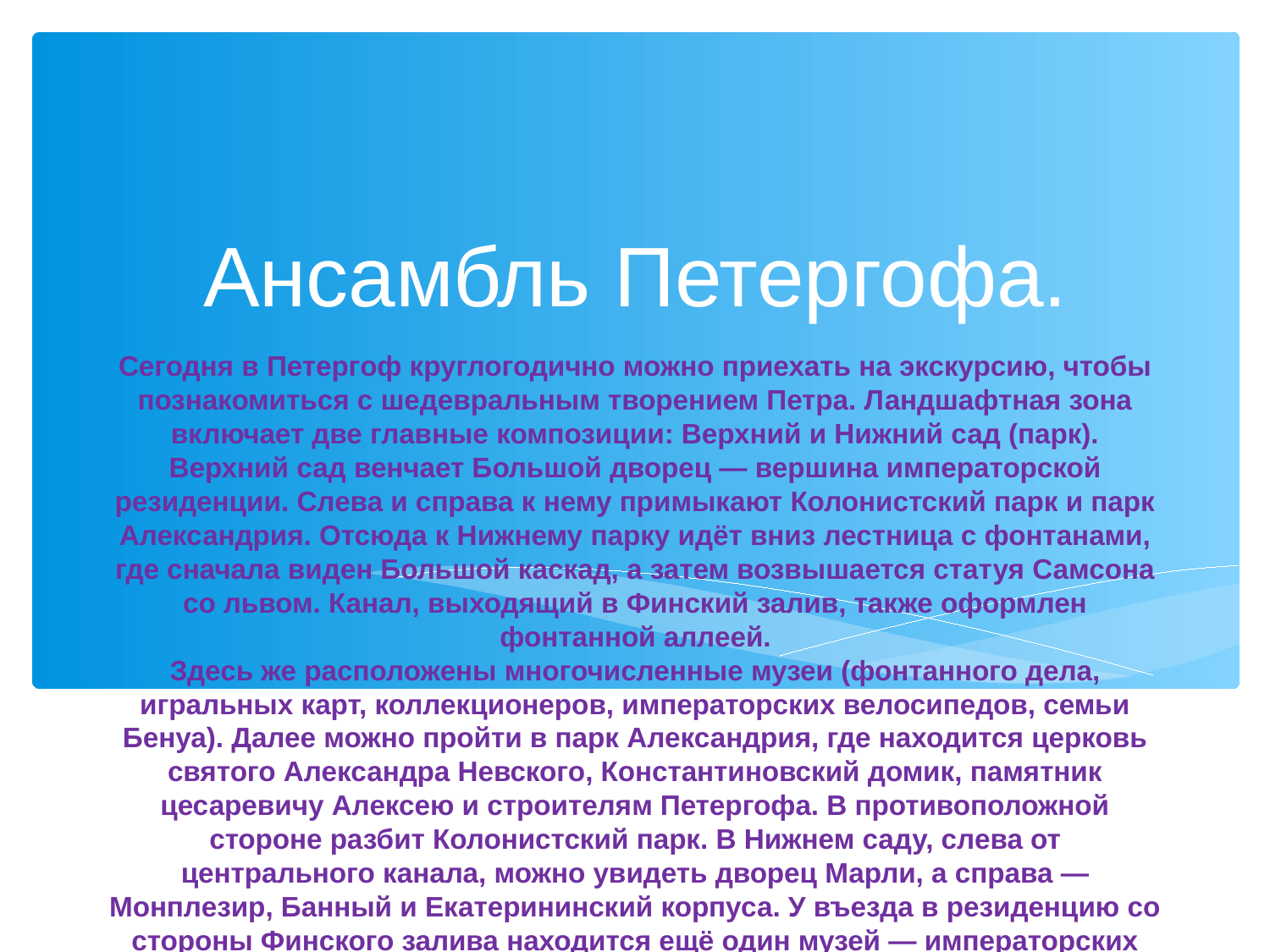

Ансамбль Петергофа.
# Сегодня в Петергоф круглогодично можно приехать на экскурсию, чтобы познакомиться с шедевральным творением Петра. Ландшафтная зона включает две главные композиции: Верхний и Нижний сад (парк). Верхний сад венчает Большой дворец — вершина императорской резиденции. Слева и справа к нему примыкают Колонистский парк и парк Александрия. Отсюда к Нижнему парку идёт вниз лестница с фонтанами, где сначала виден Большой каскад, а затем возвышается статуя Самсона со львом. Канал, выходящий в Финский залив, также оформлен фонтанной аллеей. Здесь же расположены многочисленные музеи (фонтанного дела, игральных карт, коллекционеров, императорских велосипедов, семьи Бенуа). Далее можно пройти в парк Александрия, где находится церковь святого Александра Невского, Константиновский домик, памятник цесаревичу Алексею и строителям Петергофа. В противоположной стороне разбит Колонистский парк. В Нижнем саду, слева от центрального канала, можно увидеть дворец Марли, а справа — Монплезир, Банный и Екатерининский корпуса. У въезда в резиденцию со стороны Финского залива находится ещё один музей — императорских яхт